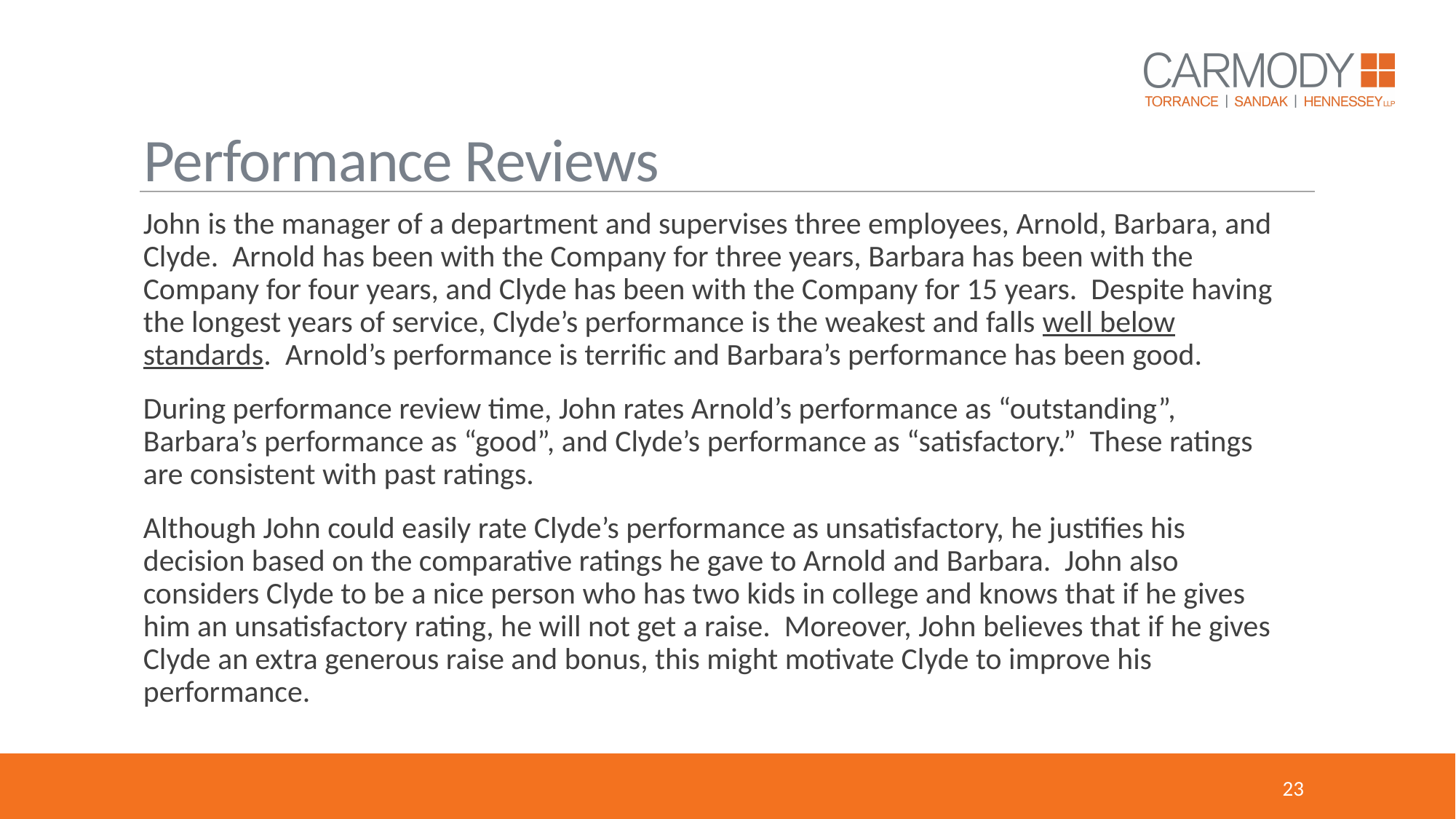

# Performance Reviews
John is the manager of a department and supervises three employees, Arnold, Barbara, and Clyde.  Arnold has been with the Company for three years, Barbara has been with the Company for four years, and Clyde has been with the Company for 15 years.  Despite having the longest years of service, Clyde’s performance is the weakest and falls well below standards.  Arnold’s performance is terrific and Barbara’s performance has been good.
During performance review time, John rates Arnold’s performance as “outstanding”, Barbara’s performance as “good”, and Clyde’s performance as “satisfactory.”  These ratings are consistent with past ratings.
Although John could easily rate Clyde’s performance as unsatisfactory, he justifies his decision based on the comparative ratings he gave to Arnold and Barbara.  John also considers Clyde to be a nice person who has two kids in college and knows that if he gives him an unsatisfactory rating, he will not get a raise.  Moreover, John believes that if he gives Clyde an extra generous raise and bonus, this might motivate Clyde to improve his performance.

23